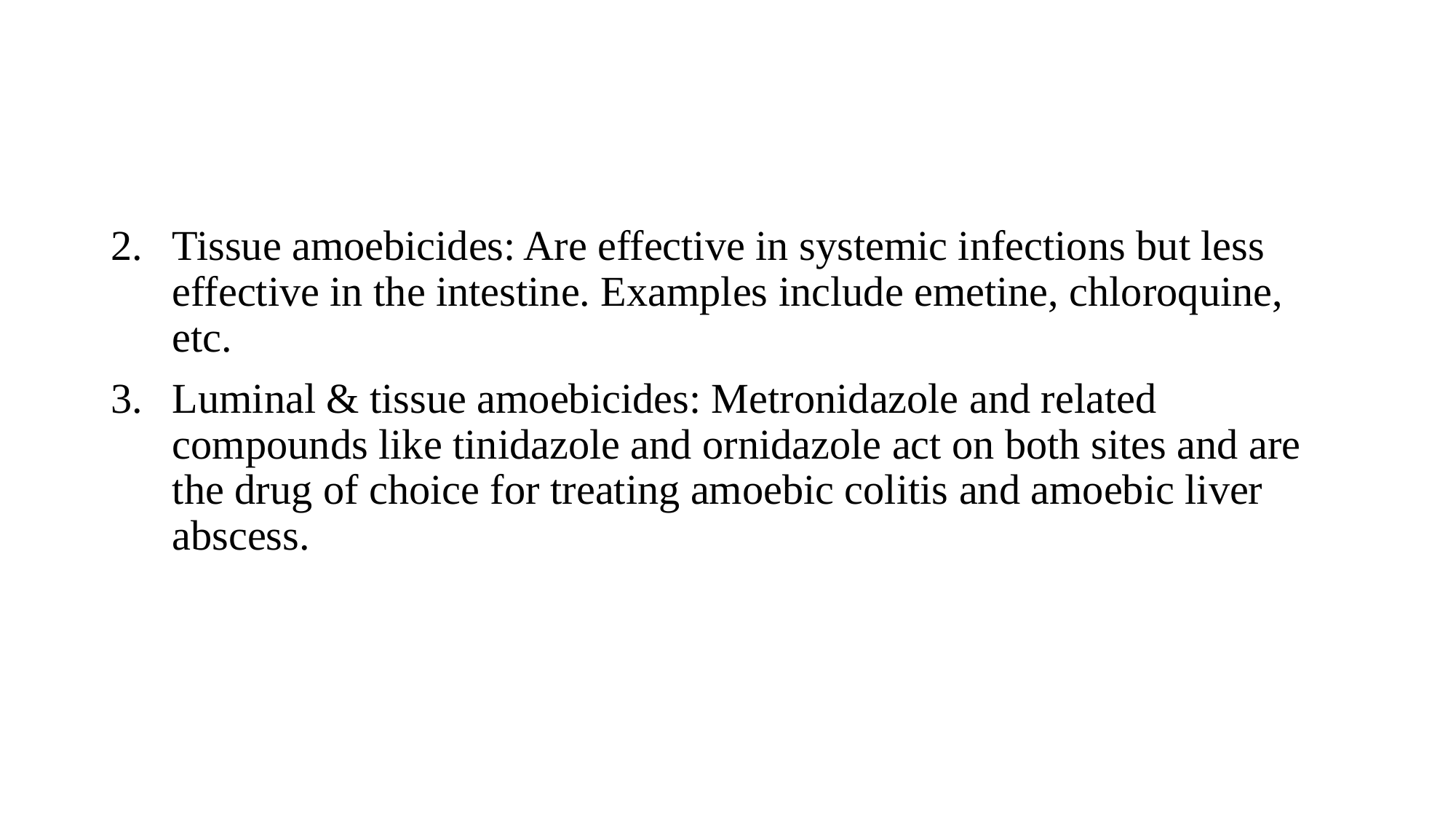

Tissue amoebicides: Are effective in systemic infections but less effective in the intestine. Examples include emetine, chloroquine, etc.
Luminal & tissue amoebicides: Metronidazole and related compounds like tinidazole and ornidazole act on both sites and are the drug of choice for treating amoebic colitis and amoebic liver abscess.